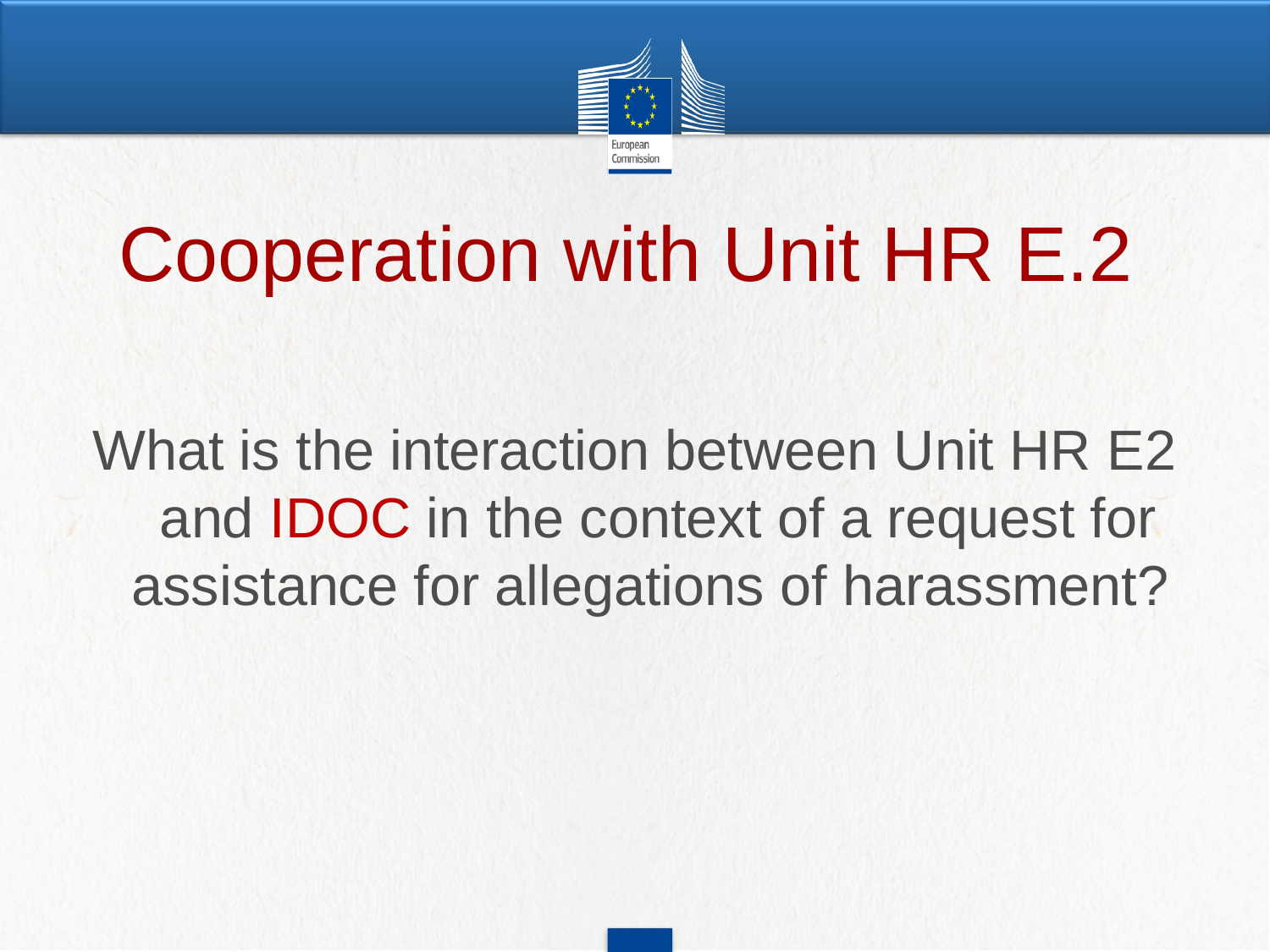

# Cooperation with Unit HR E.2

What is the interaction between Unit HR E2 and IDOC in the context of a request for assistance for allegations of harassment?